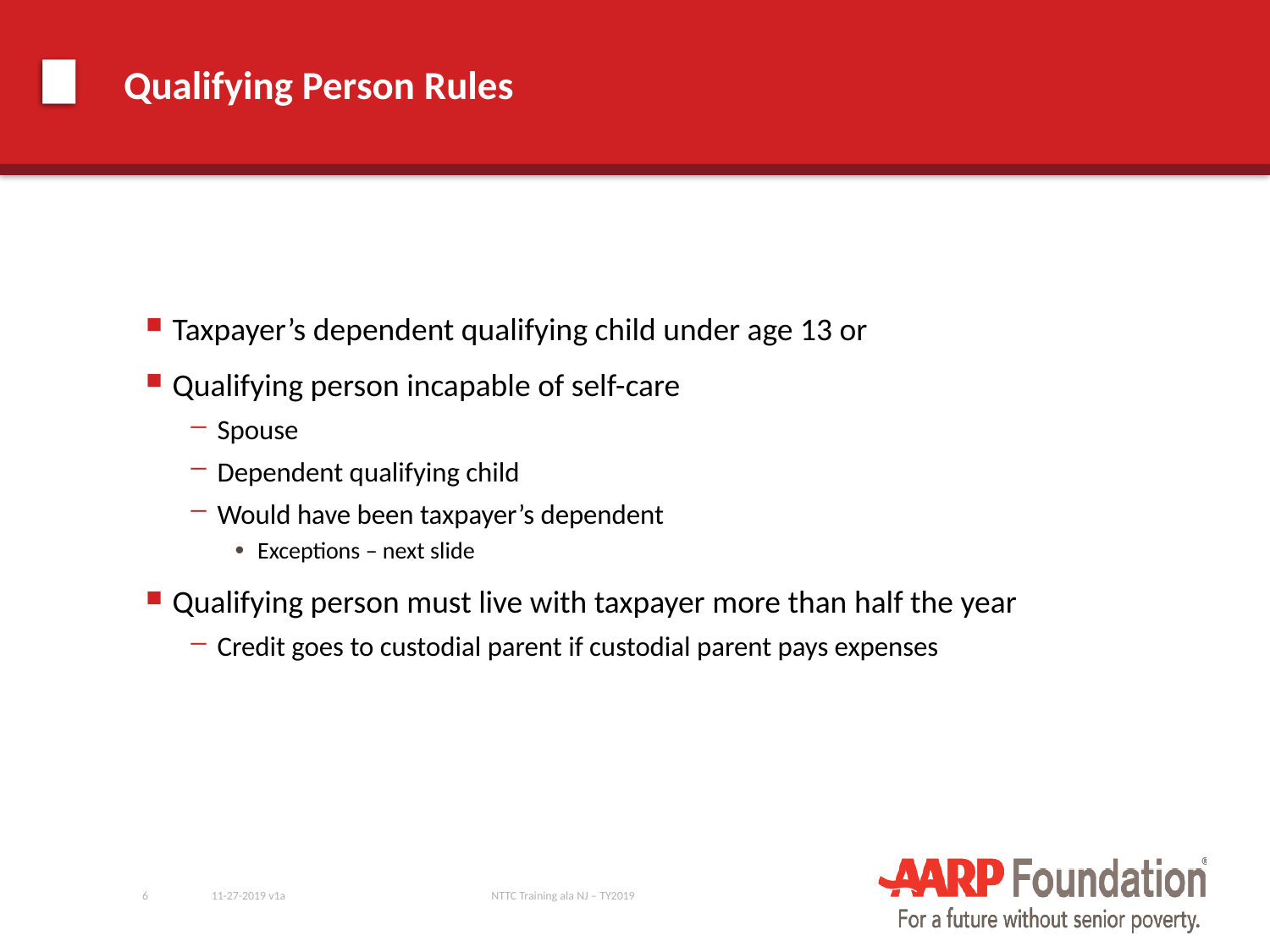

# Qualifying Person Rules
Taxpayer’s dependent qualifying child under age 13 or
Qualifying person incapable of self-care
Spouse
Dependent qualifying child
Would have been taxpayer’s dependent
Exceptions – next slide
Qualifying person must live with taxpayer more than half the year
Credit goes to custodial parent if custodial parent pays expenses
6
11-27-2019 v1a
NTTC Training ala NJ – TY2019